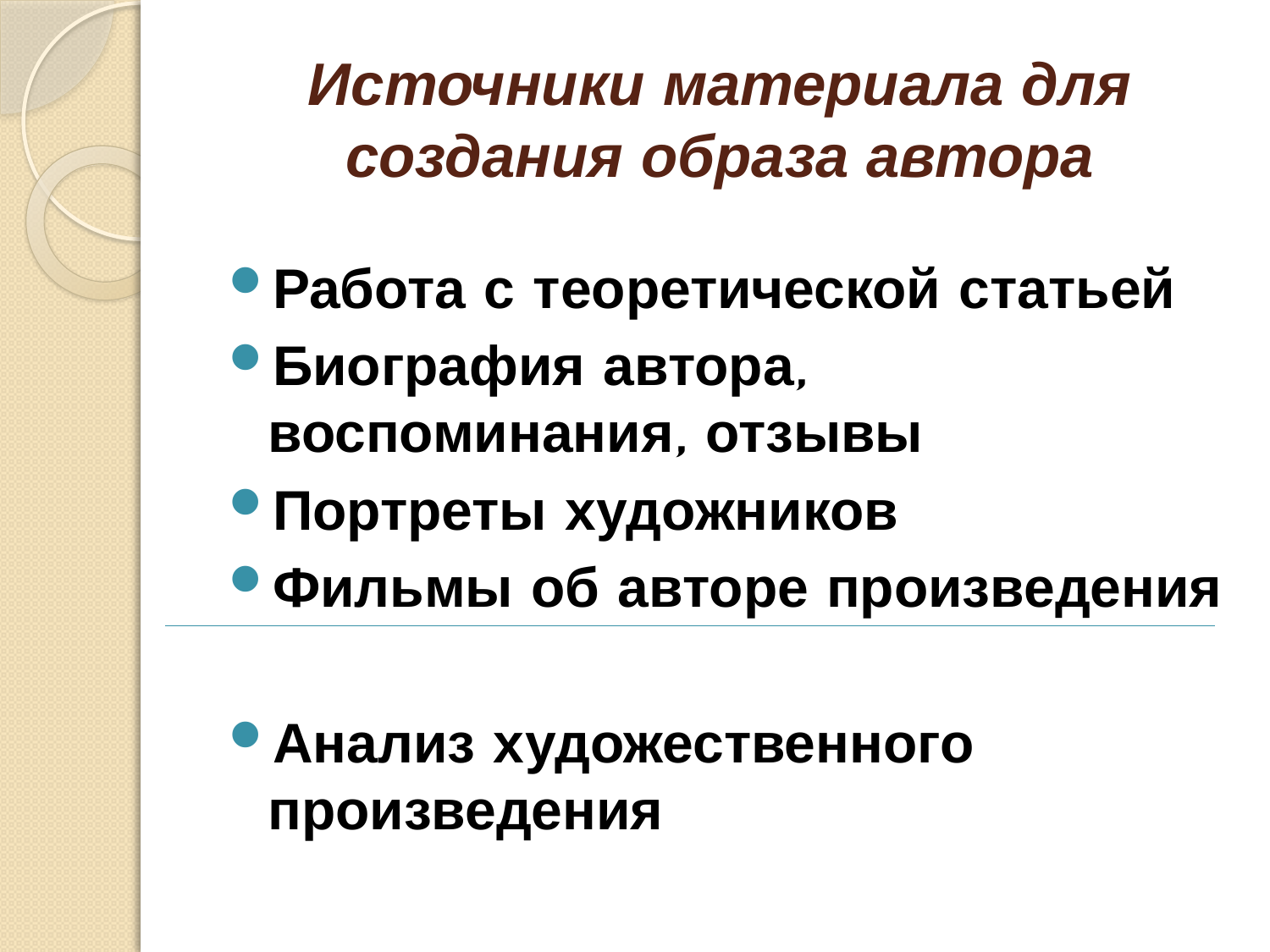

# Источники материала для создания образа автора
Работа с теоретической статьей
Биография автора, воспоминания, отзывы
Портреты художников
Фильмы об авторе произведения

Анализ художественного произведения